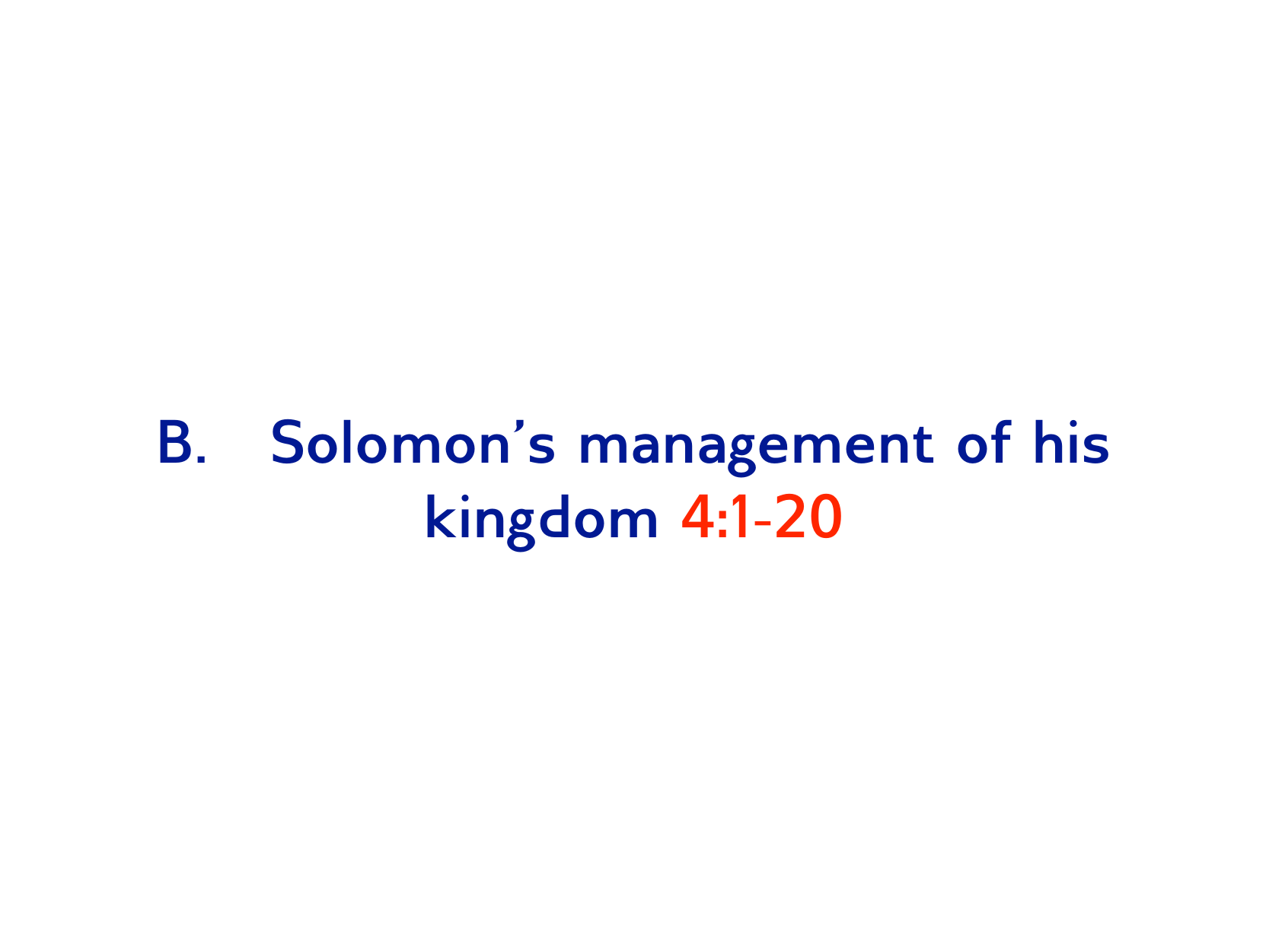

# B.	Solomon’s management of his kingdom 4:1-20